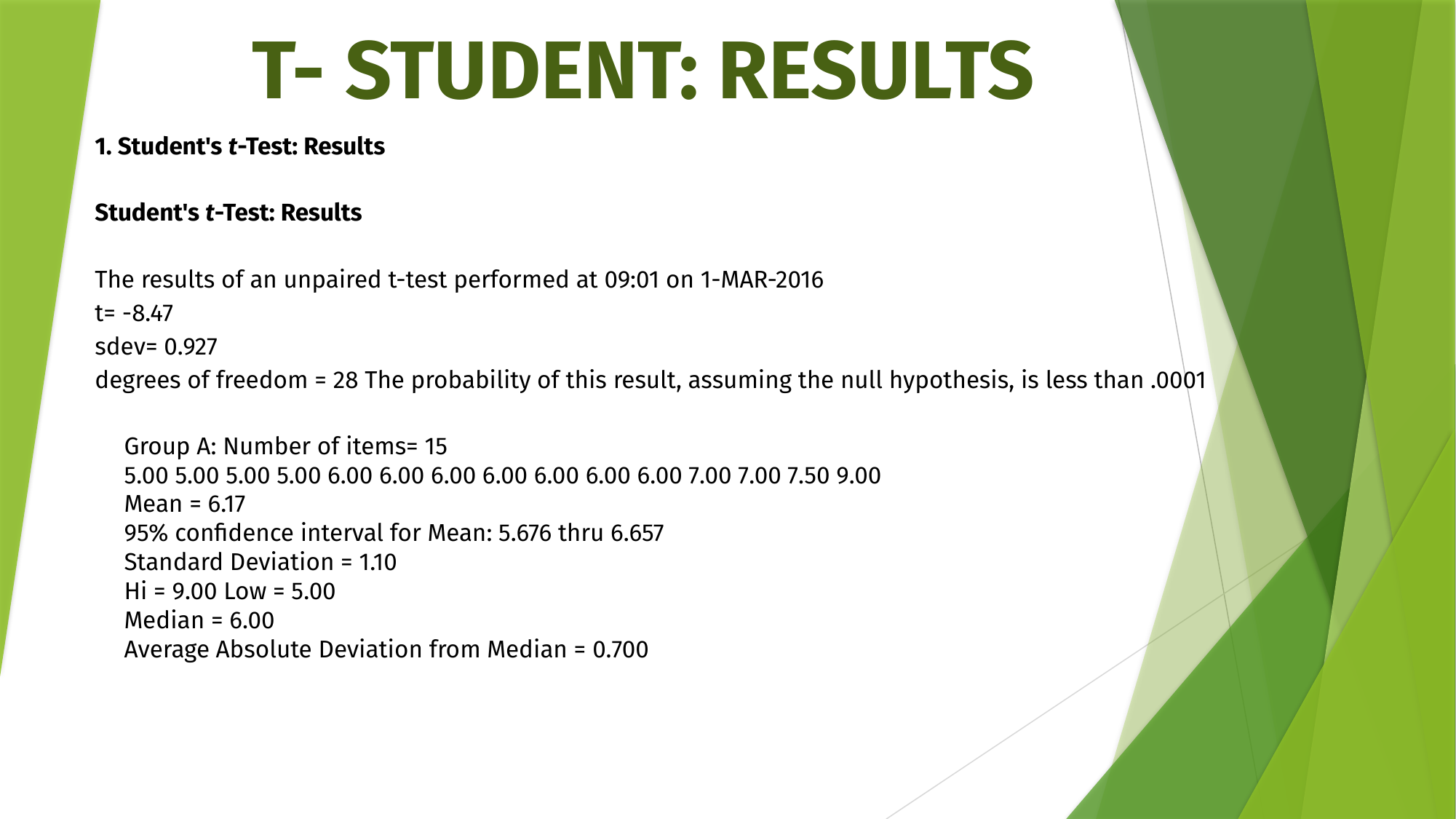

# T- STUDENT: RESULTS
1. Student's t-Test: Results

Student's t-Test: Results

The results of an unpaired t-test performed at 09:01 on 1-MAR-2016
t= -8.47 
sdev= 0.927 
degrees of freedom = 28 The probability of this result, assuming the null hypothesis, is less than .0001
Group A: Number of items= 15
5.00 5.00 5.00 5.00 6.00 6.00 6.00 6.00 6.00 6.00 6.00 7.00 7.00 7.50 9.00
Mean = 6.17 
95% confidence interval for Mean: 5.676 thru 6.657 
Standard Deviation = 1.10 
Hi = 9.00 Low = 5.00 
Median = 6.00 
Average Absolute Deviation from Median = 0.700